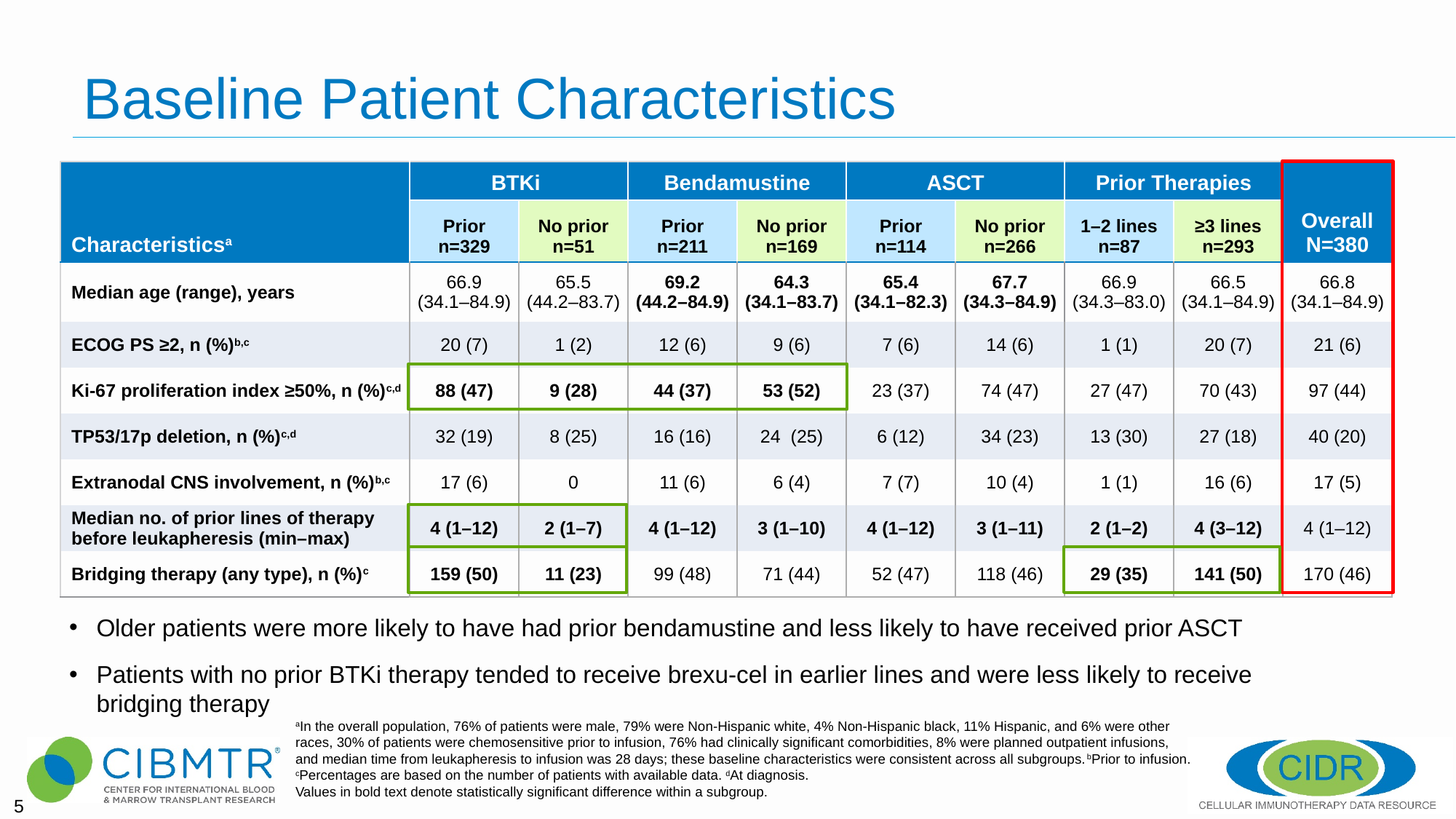

# Baseline Patient Characteristics
| Characteristicsa | BTKi |  | Bendamustine |  | ASCT |  | Prior Therapies |  | Overall N=380 |
| --- | --- | --- | --- | --- | --- | --- | --- | --- | --- |
| Patient Characteristics | Prior n=329 | No prior n=51 | Prior n=211 | No prior n=169 | Prior n=114 | No prior n=266 | 1–2 lines n=87 | ≥3 lines n=293 | All Patients (n=380) |
| Median age (range), years | 66.9 (34.1–84.9) | 65.5 (44.2–83.7) | 69.2 (44.2–84.9) | 64.3 (34.1–83.7) | 65.4 (34.1–82.3) | 67.7 (34.3–84.9) | 66.9 (34.3–83.0) | 66.5 (34.1–84.9) | 66.8 (34.1–84.9) |
| ECOG PS ≥2, n (%)b,c | 20 (7) | 1 (2) | 12 (6) | 9 (6) | 7 (6) | 14 (6) | 1 (1) | 20 (7) | 21 (6) |
| Ki-67 proliferation index ≥50%, n (%)c,d | 88 (47) | 9 (28) | 44 (37) | 53 (52) | 23 (37) | 74 (47) | 27 (47) | 70 (43) | 97 (44) |
| TP53/17p deletion, n (%)c,d | 32 (19) | 8 (25) | 16 (16) | 24 (25) | 6 (12) | 34 (23) | 13 (30) | 27 (18) | 40 (20) |
| Extranodal CNS involvement, n (%)b,c | 17 (6) | 0 | 11 (6) | 6 (4) | 7 (7) | 10 (4) | 1 (1) | 16 (6) | 17 (5) |
| Median no. of prior lines of therapy before leukapheresis (min–max) | 4 (1–12) | 2 (1–7) | 4 (1–12) | 3 (1–10) | 4 (1–12) | 3 (1–11) | 2 (1–2) | 4 (3–12) | 4 (1–12) |
| Bridging therapy (any type), n (%)c | 159 (50) | 11 (23) | 99 (48) | 71 (44) | 52 (47) | 118 (46) | 29 (35) | 141 (50) | 170 (46) |

Older patients were more likely to have had prior bendamustine and less likely to have received prior ASCT
Patients with no prior BTKi therapy tended to receive brexu-cel in earlier lines and were less likely to receive bridging therapy
aIn the overall population, 76% of patients were male, 79% were Non-Hispanic white, 4% Non-Hispanic black, 11% Hispanic, and 6% were other races, 30% of patients were chemosensitive prior to infusion, 76% had clinically significant comorbidities, 8% were planned outpatient infusions,
and median time from leukapheresis to infusion was 28 days; these baseline characteristics were consistent across all subgroups. bPrior to infusion. cPercentages are based on the number of patients with available data. dAt diagnosis.
Values in bold text denote statistically significant difference within a subgroup.

5